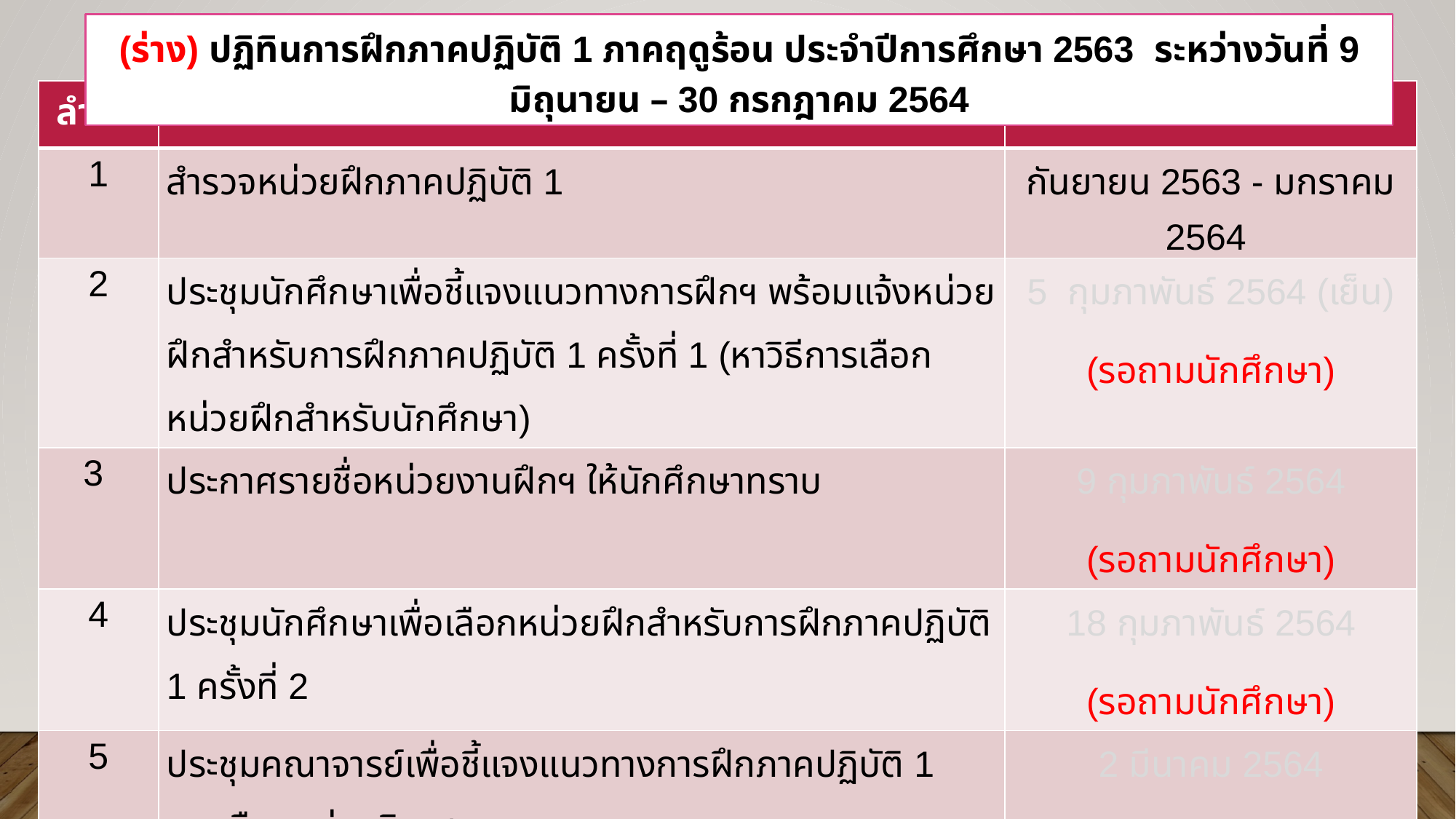

(ร่าง) ปฏิทินการฝึกภาคปฏิบัติ 1 ภาคฤดูร้อน ประจำปีการศึกษา 2563  ระหว่างวันที่ 9 มิถุนายน – 30 กรกฎาคม 2564
| ลำดับ | กิจกรรม | วัน/เดือน/ปี |
| --- | --- | --- |
| 1 | สำรวจหน่วยฝึกภาคปฏิบัติ 1 | กันยายน 2563 - มกราคม 2564 |
| 2 | ประชุมนักศึกษาเพื่อชี้แจงแนวทางการฝึกฯ พร้อมแจ้งหน่วยฝึกสำหรับการฝึกภาคปฏิบัติ 1 ครั้งที่ 1 (หาวิธีการเลือกหน่วยฝึกสำหรับนักศึกษา) | 5 กุมภาพันธ์ 2564 (เย็น) (รอถามนักศึกษา) |
| 3 | ประกาศรายชื่อหน่วยงานฝึกฯ ให้นักศึกษาทราบ | 9 กุมภาพันธ์ 2564 (รอถามนักศึกษา) |
| 4 | ประชุมนักศึกษาเพื่อเลือกหน่วยฝึกสำหรับการฝึกภาคปฏิบัติ 1 ครั้งที่ 2 | 18 กุมภาพันธ์ 2564 (รอถามนักศึกษา) |
| 5 | ประชุมคณาจารย์เพื่อชี้แจงแนวทางการฝึกภาคปฏิบัติ 1 และเลือกหน่วยนิเทศงาน | 2 มีนาคม 2564 (รอถามอาจารย์) |
| 6 | นักศึกษาส่งประวัติส่วนตัวให้คณะฯ | 1-2 หรือ 8-12 มีนาคม 2564 |
| 7 | ประกาศรายชื่อหน่วยฝึก รายชื่อคณาจารย์ และรายชื่อนักศึกษาในแต่ละหน่วยฝึก | 18 มีนาคม 2564 |